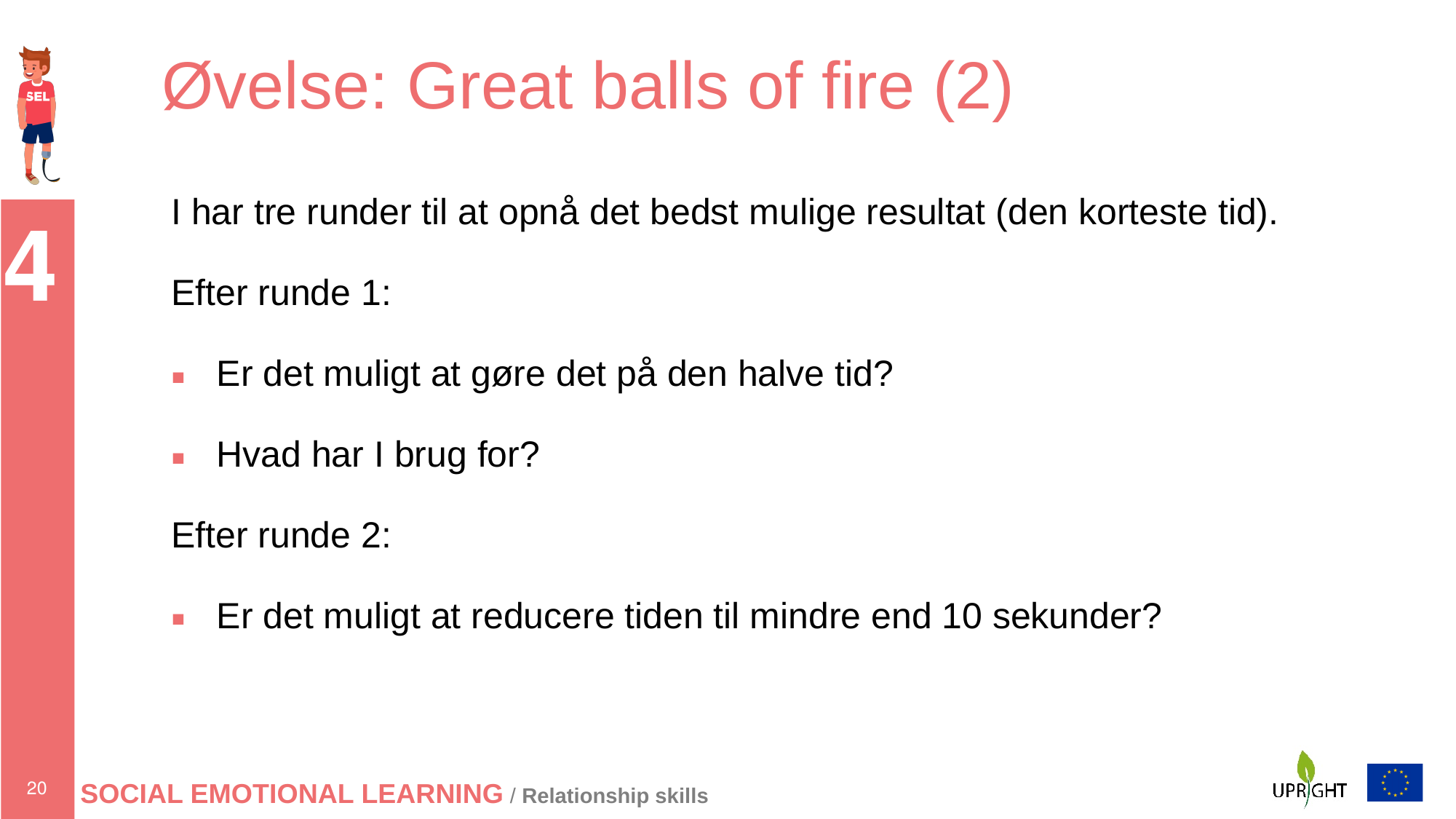

# Øvelse: Great balls of fire (2)
I har tre runder til at opnå det bedst mulige resultat (den korteste tid).
Efter runde 1:
Er det muligt at gøre det på den halve tid?
Hvad har I brug for?
Efter runde 2:
Er det muligt at reducere tiden til mindre end 10 sekunder?